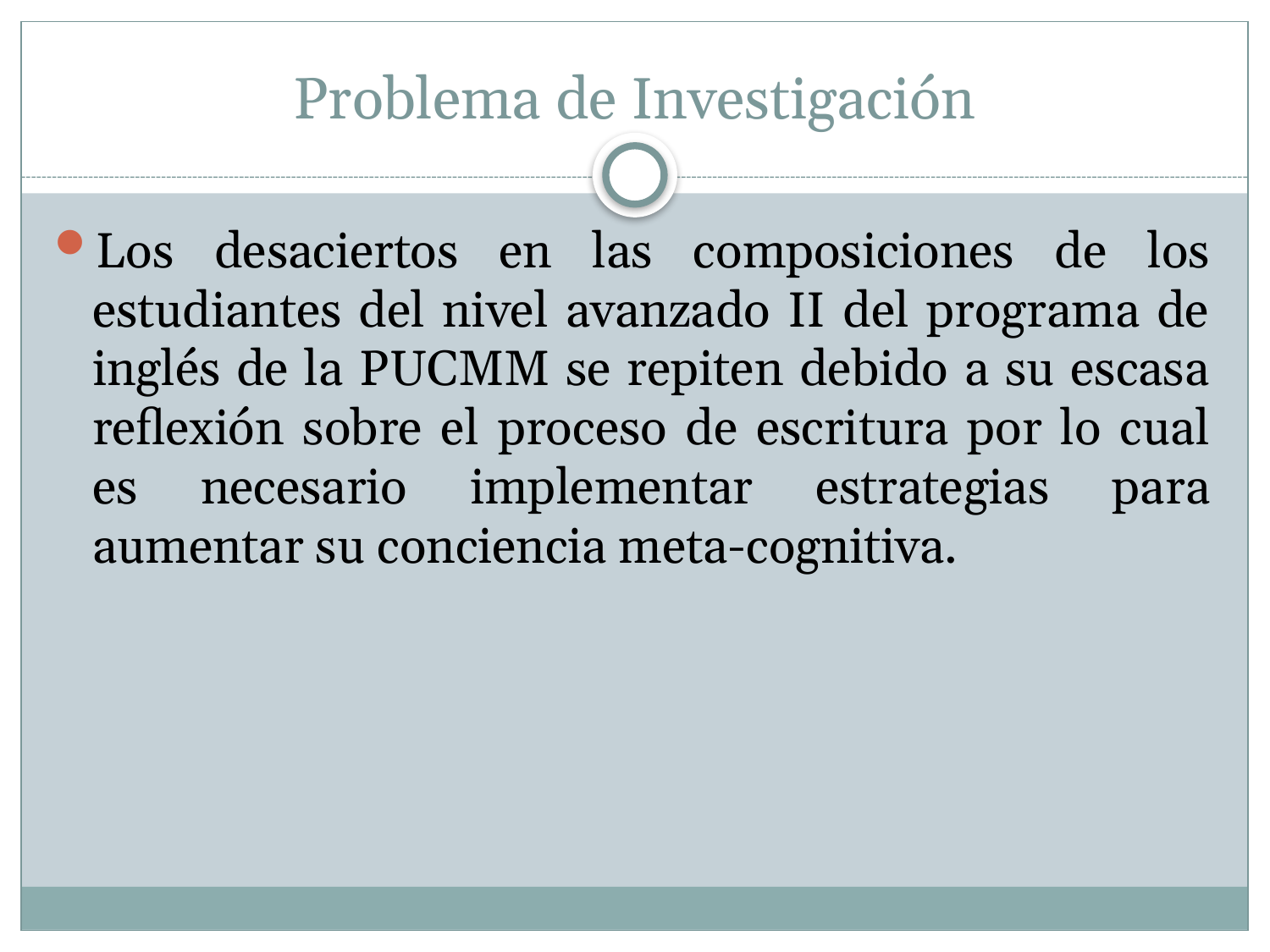

# Problema de Investigación
Los desaciertos en las composiciones de los estudiantes del nivel avanzado II del programa de inglés de la PUCMM se repiten debido a su escasa reflexión sobre el proceso de escritura por lo cual es necesario implementar estrategias para aumentar su conciencia meta-cognitiva.